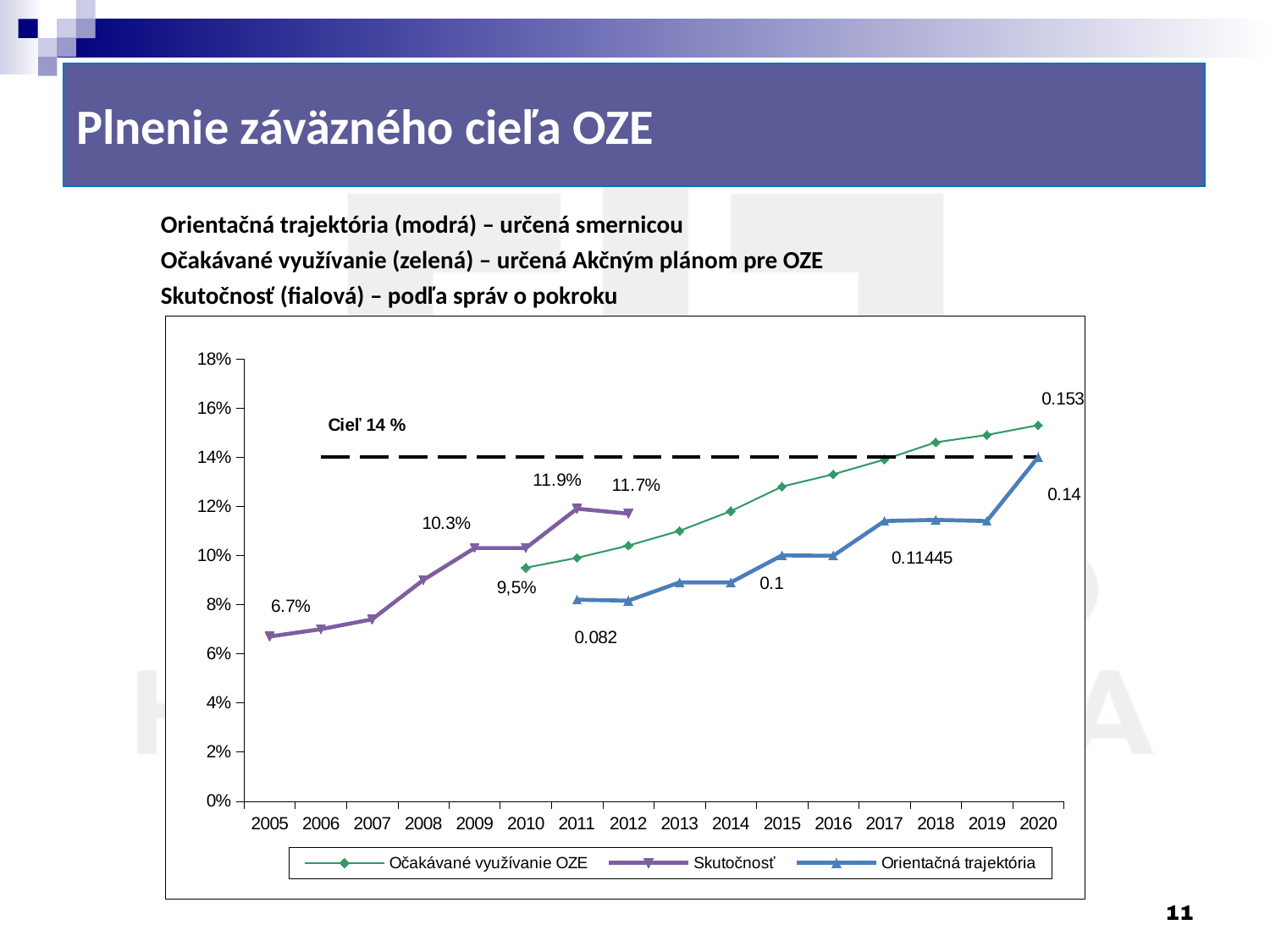

# Plnenie záväzného cieľa OZE
Orientačná trajektória (modrá) – určená smernicou
Očakávané využívanie (zelená) – určená Akčným plánom pre OZE
Skutočnosť (fialová) – podľa správ o pokroku

[unsupported chart]

11